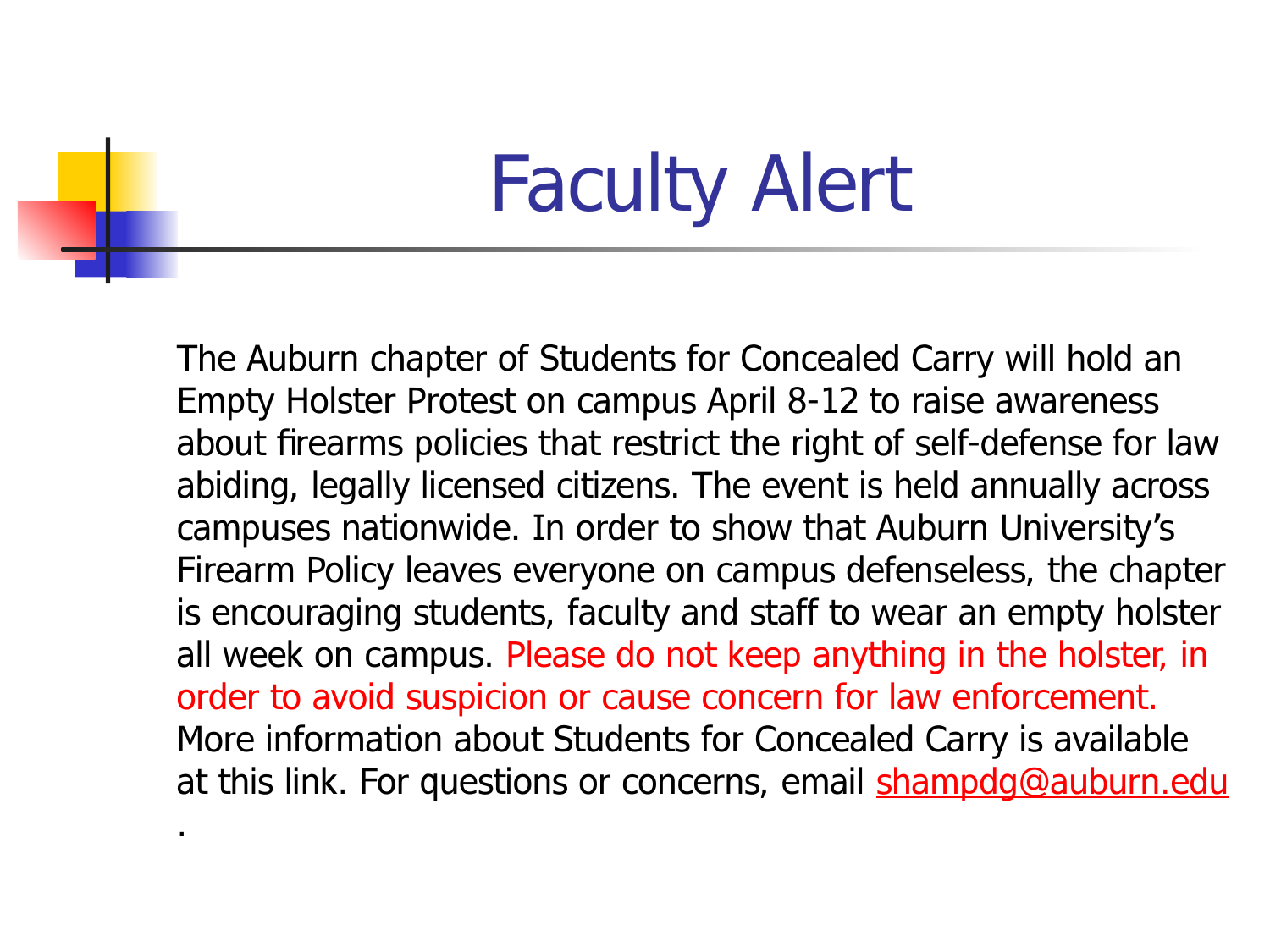

# Faculty Alert

The Auburn chapter of Students for Concealed Carry will hold an Empty Holster Protest on campus April 8-12 to raise awareness about firearms policies that restrict the right of self-defense for law abiding, legally licensed citizens. The event is held annually across campuses nationwide. In order to show that Auburn University’s Firearm Policy leaves everyone on campus defenseless, the chapter is encouraging students, faculty and staff to wear an empty holster all week on campus. Please do not keep anything in the holster, in order to avoid suspicion or cause concern for law enforcement. More information about Students for Concealed Carry is available at this link. For questions or concerns, email shampdg@auburn.edu.